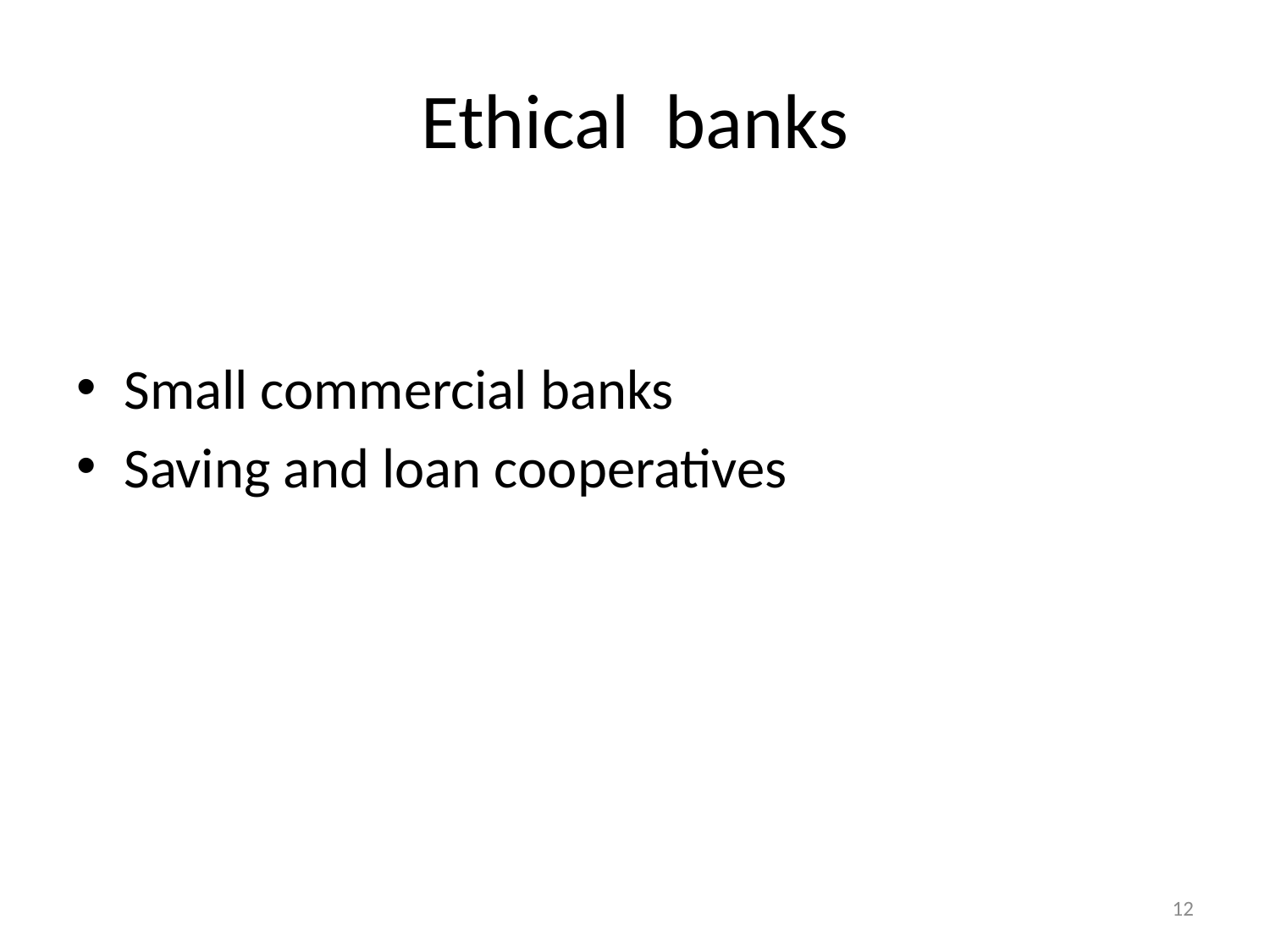

# Ethical  banks
Small commercial banks
Saving and loan cooperatives
12